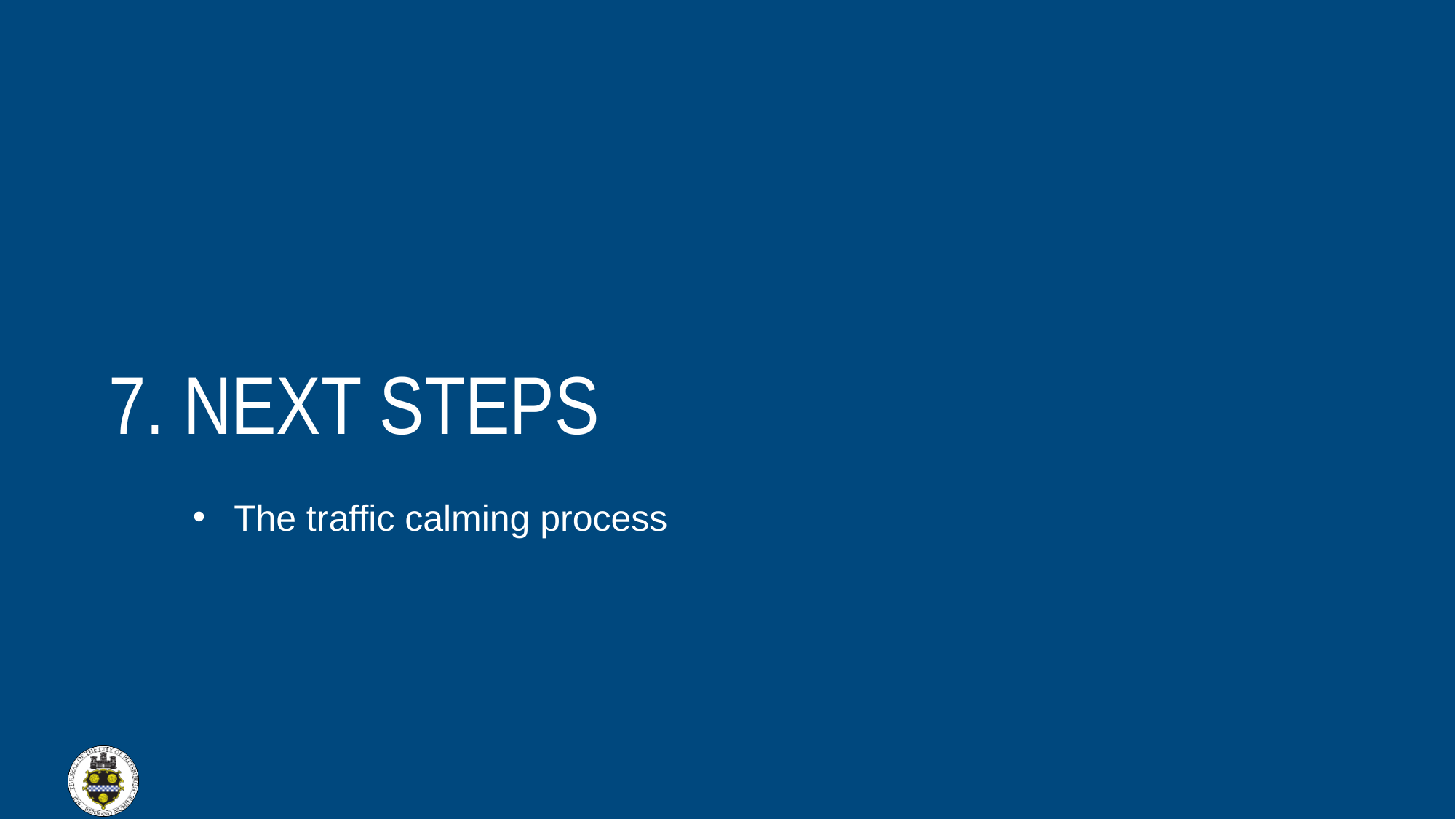

7. NEXT STEPS
The traffic calming process